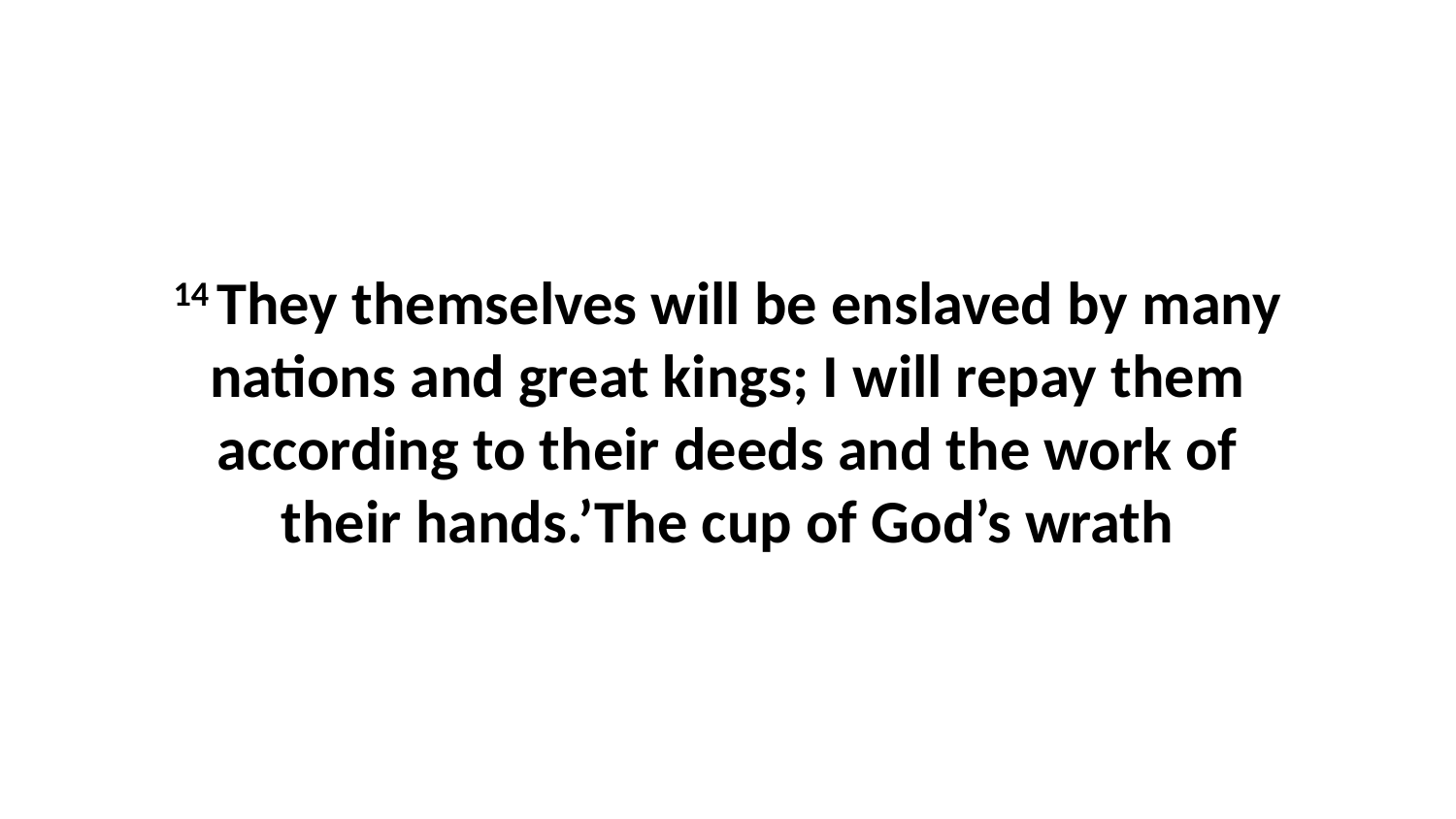

14 They themselves will be enslaved by many nations and great kings; I will repay them according to their deeds and the work of their hands.’The cup of God’s wrath